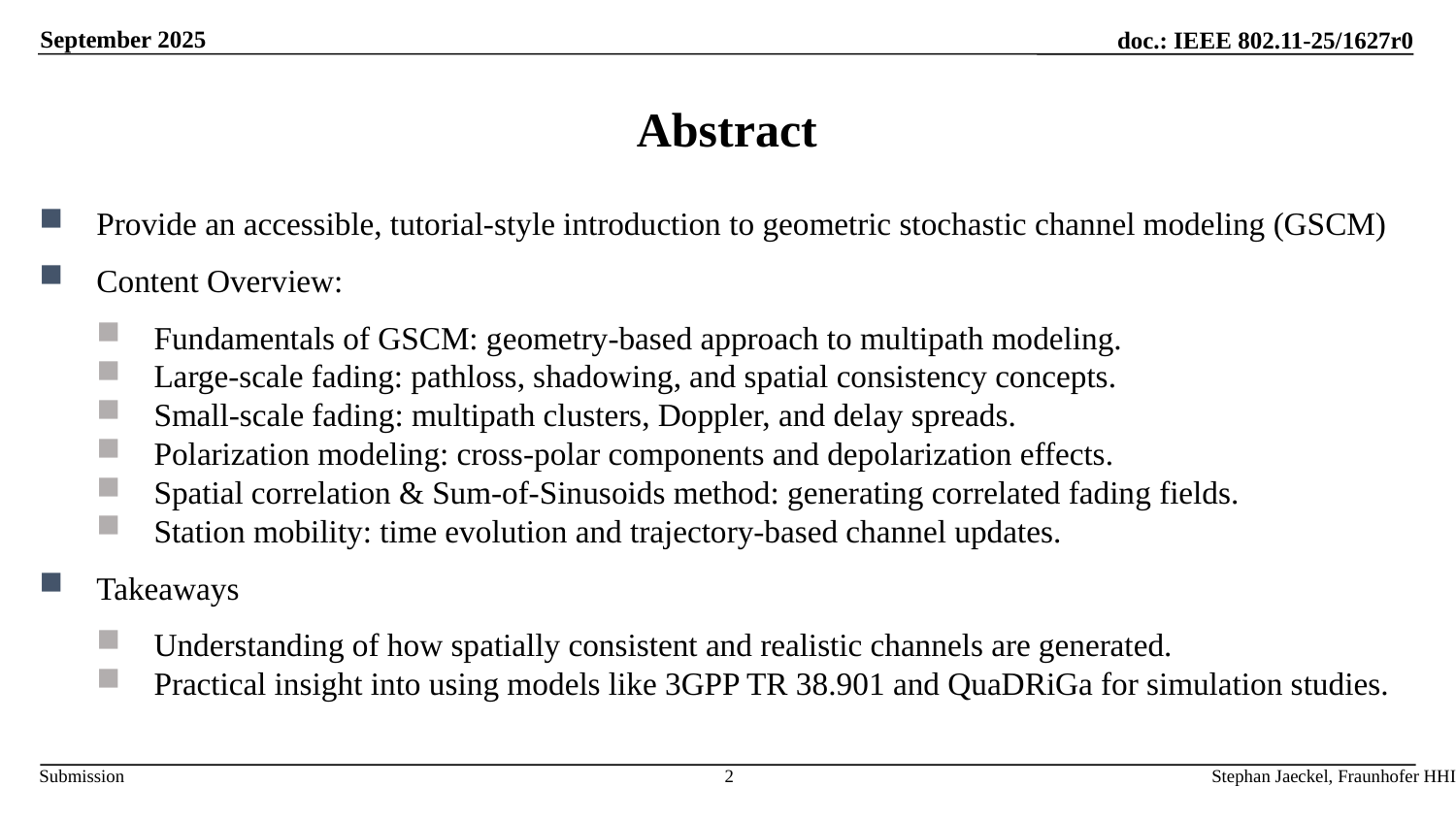

September 2025
# Abstract
Provide an accessible, tutorial-style introduction to geometric stochastic channel modeling (GSCM)
Content Overview:
Fundamentals of GSCM: geometry-based approach to multipath modeling.
Large-scale fading: pathloss, shadowing, and spatial consistency concepts.
Small-scale fading: multipath clusters, Doppler, and delay spreads.
Polarization modeling: cross-polar components and depolarization effects.
Spatial correlation & Sum-of-Sinusoids method: generating correlated fading fields.
Station mobility: time evolution and trajectory-based channel updates.
Takeaways
Understanding of how spatially consistent and realistic channels are generated.
Practical insight into using models like 3GPP TR 38.901 and QuaDRiGa for simulation studies.
Stephan Jaeckel, Fraunhofer HHI